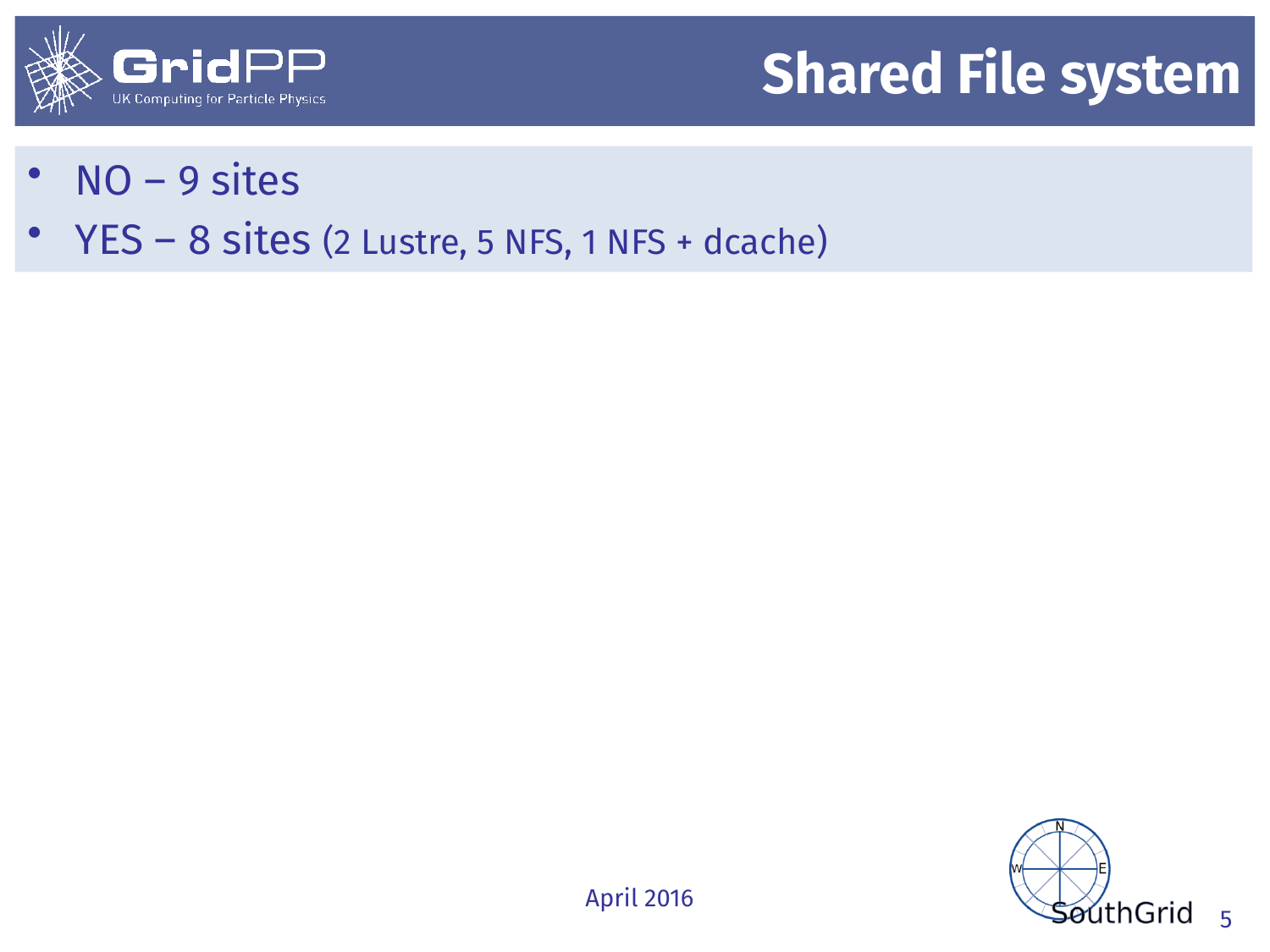

# Shared File system
NO – 9 sites
YES – 8 sites (2 Lustre, 5 NFS, 1 NFS + dcache)
April 2016
5